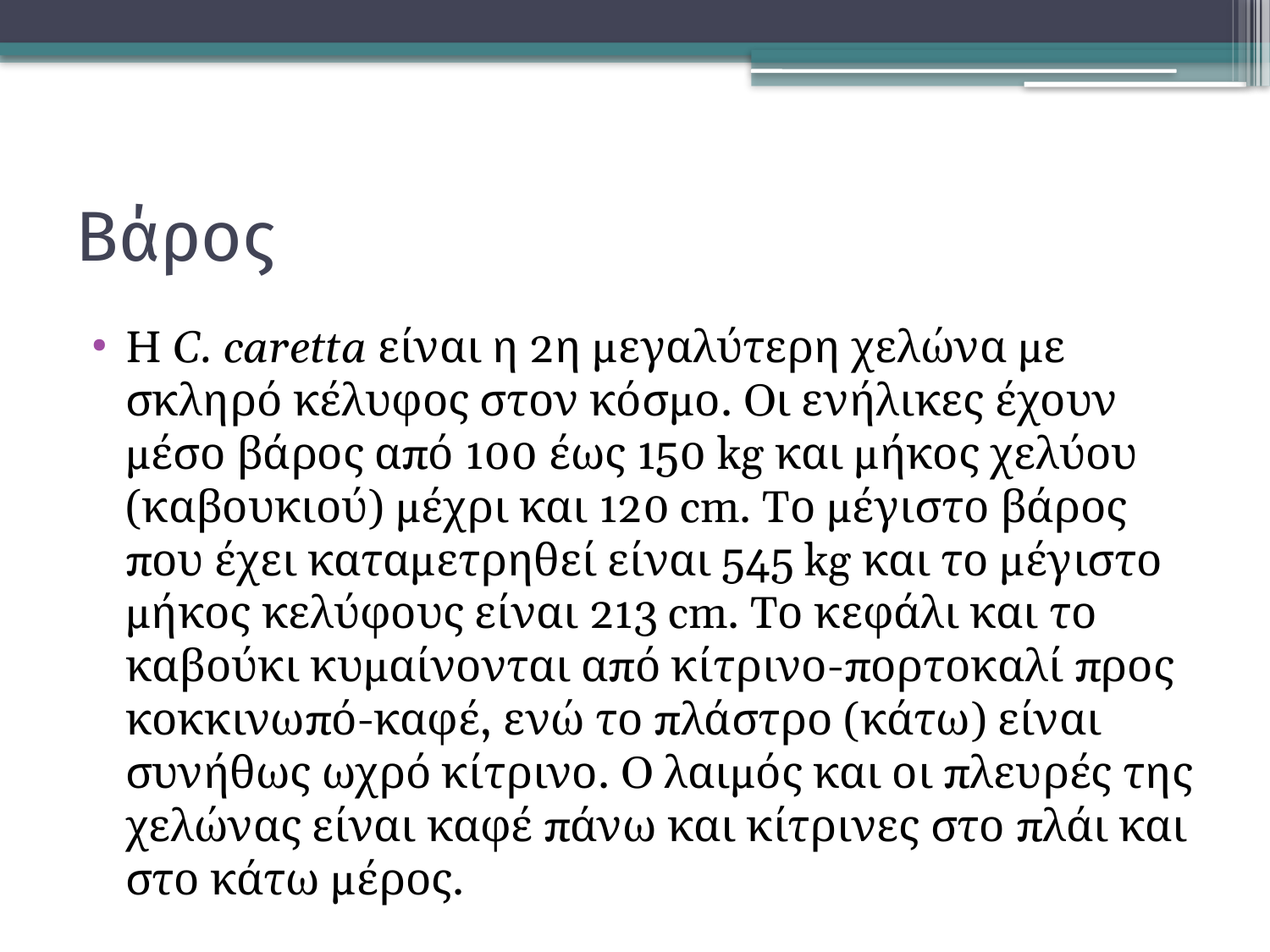

# Βάρος
Η C. caretta είναι η 2η μεγαλύτερη χελώνα με σκληρό κέλυφος στον κόσμο. Οι ενήλικες έχουν μέσο βάρος από 100 έως 150 kg και μήκος χελύου (καβουκιού) μέχρι και 120 cm. Το μέγιστο βάρος που έχει καταμετρηθεί είναι 545 kg και το μέγιστο μήκος κελύφους είναι 213 cm. Το κεφάλι και το καβούκι κυμαίνονται από κίτρινο-πορτοκαλί προς κοκκινωπό-καφέ, ενώ το πλάστρο (κάτω) είναι συνήθως ωχρό κίτρινο. Ο λαιμός και οι πλευρές της χελώνας είναι καφέ πάνω και κίτρινες στο πλάι και στο κάτω μέρος.